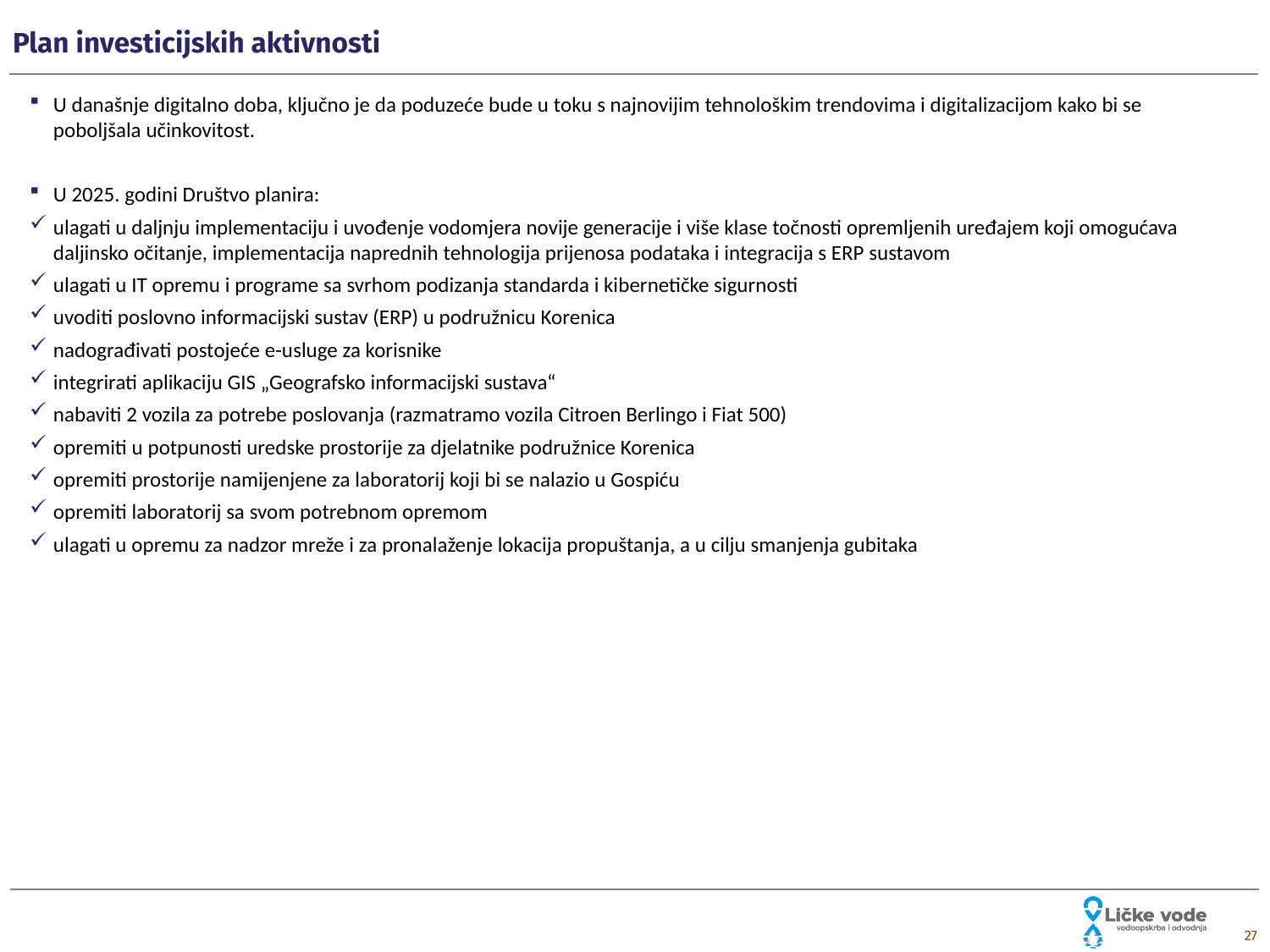

# Plan investicijskih aktivnosti
U današnje digitalno doba, ključno je da poduzeće bude u toku s najnovijim tehnološkim trendovima i digitalizacijom kako bi se poboljšala učinkovitost.

U 2025. godini Društvo planira:
ulagati u daljnju implementaciju i uvođenje vodomjera novije generacije i više klase točnosti opremljenih uređajem koji omogućava daljinsko očitanje, implementacija naprednih tehnologija prijenosa podataka i integracija s ERP sustavom
ulagati u IT opremu i programe sa svrhom podizanja standarda i kibernetičke sigurnosti
uvoditi poslovno informacijski sustav (ERP) u podružnicu Korenica
nadograđivati postojeće e-usluge za korisnike
integrirati aplikaciju GIS „Geografsko informacijski sustava“
nabaviti 2 vozila za potrebe poslovanja (razmatramo vozila Citroen Berlingo i Fiat 500)
opremiti u potpunosti uredske prostorije za djelatnike podružnice Korenica
opremiti prostorije namijenjene za laboratorij koji bi se nalazio u Gospiću
opremiti laboratorij sa svom potrebnom opremom
ulagati u opremu za nadzor mreže i za pronalaženje lokacija propuštanja, a u cilju smanjenja gubitaka